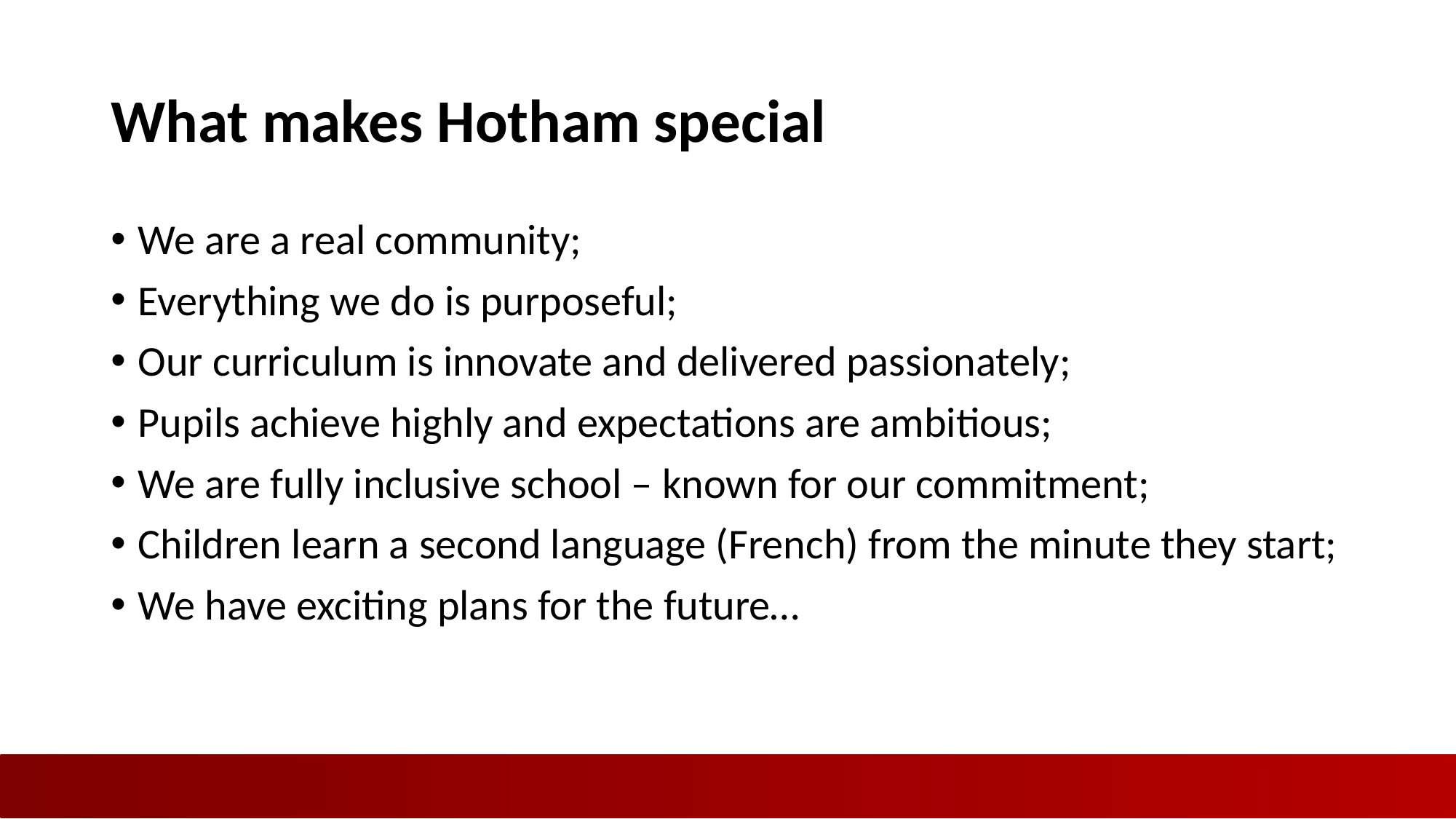

# What makes Hotham special
We are a real community;
Everything we do is purposeful;
Our curriculum is innovate and delivered passionately;
Pupils achieve highly and expectations are ambitious;
We are fully inclusive school – known for our commitment;
Children learn a second language (French) from the minute they start;
We have exciting plans for the future…